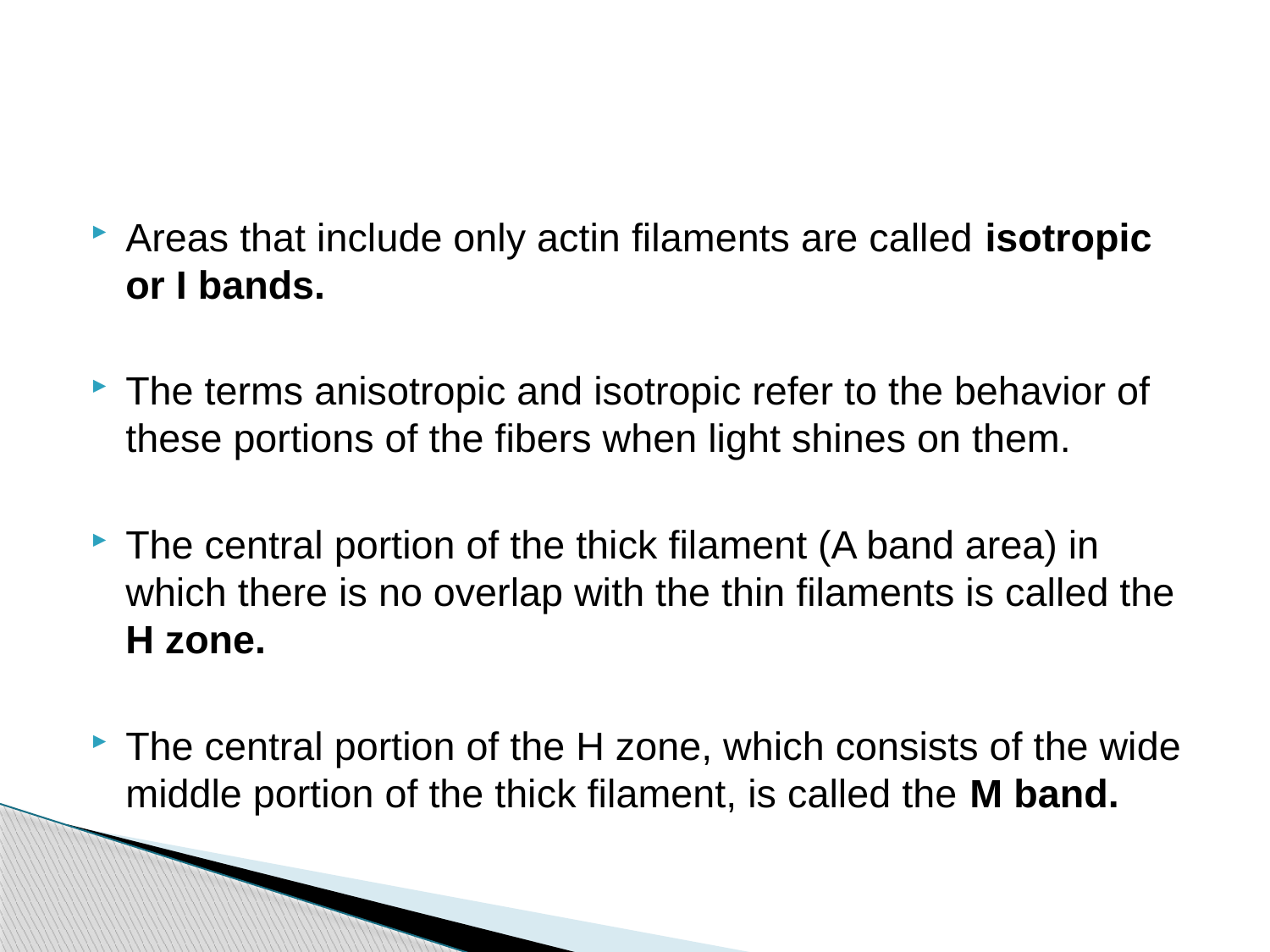

#
Areas that include only actin filaments are called isotropic or I bands.

The terms anisotropic and isotropic refer to the behavior of these portions of the fibers when light shines on them.

The central portion of the thick filament (A band area) in which there is no overlap with the thin filaments is called the H zone.

The central portion of the H zone, which consists of the wide middle portion of the thick filament, is called the M band.